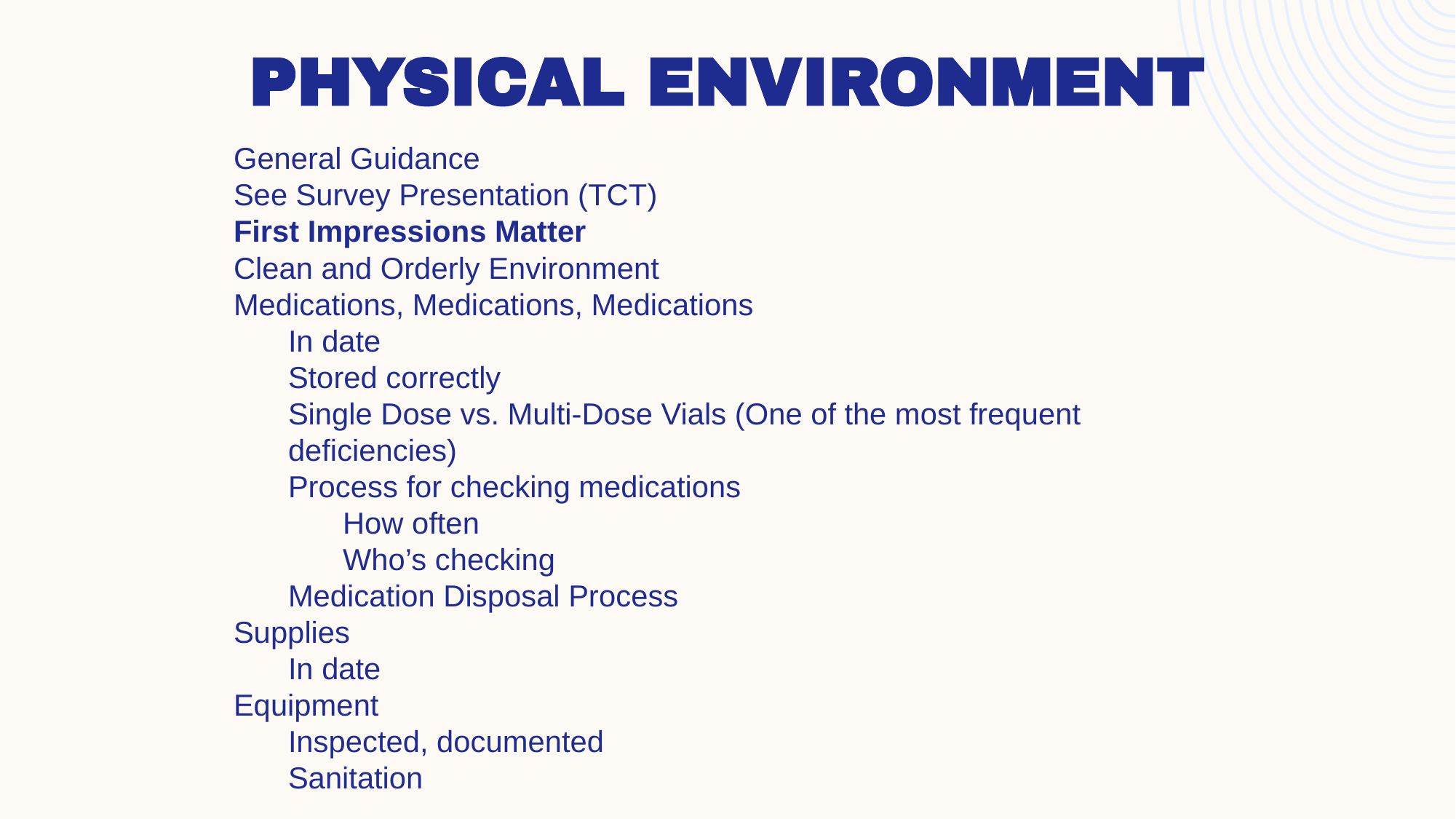

# Physical Environment
General Guidance
See Survey Presentation (TCT)
First Impressions Matter
Clean and Orderly Environment
Medications, Medications, Medications
In date
Stored correctly
Single Dose vs. Multi-Dose Vials (One of the most frequent deficiencies)
Process for checking medications
How often
Who’s checking
Medication Disposal Process
Supplies
In date
Equipment
Inspected, documented
Sanitation